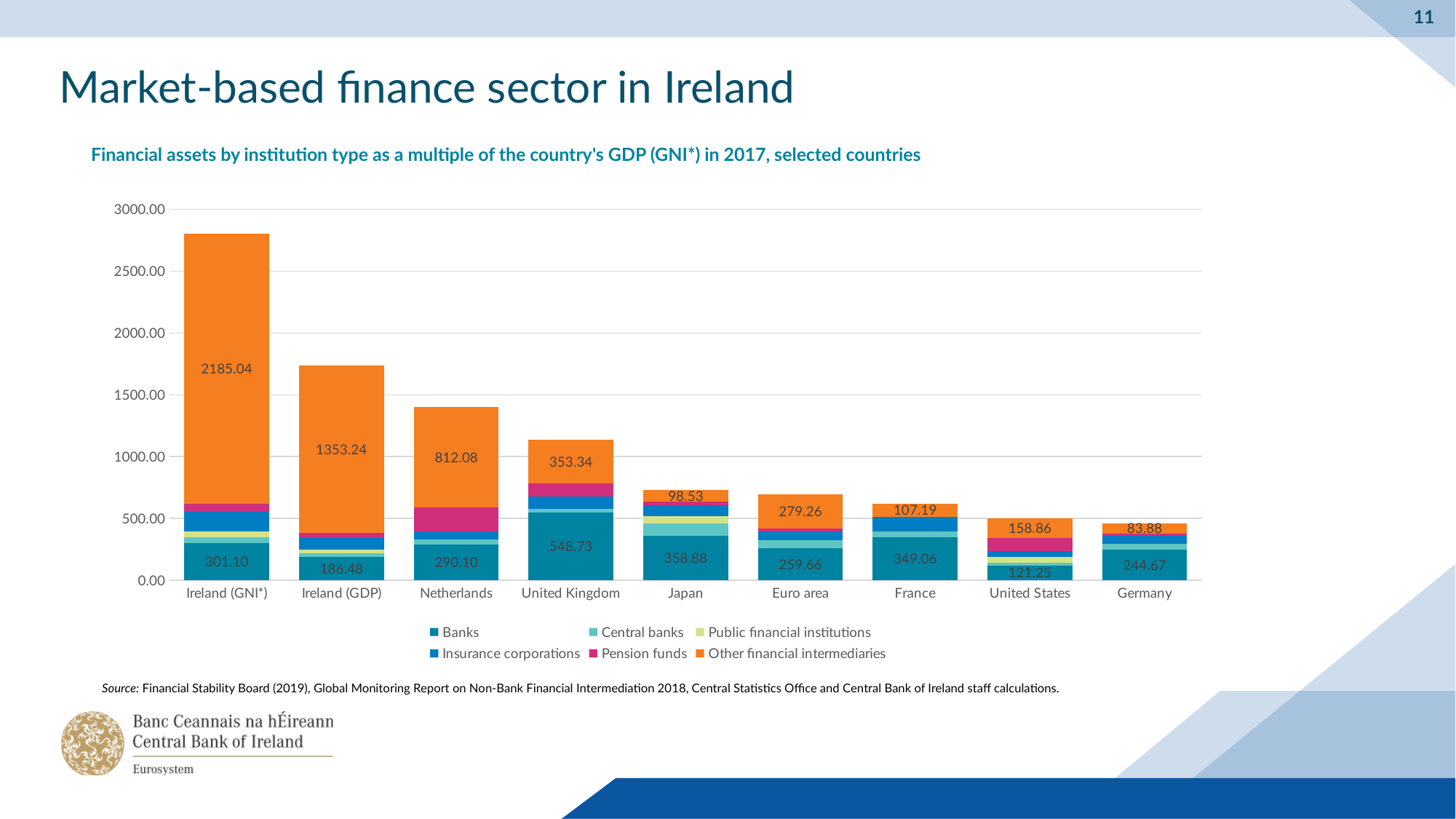

11
# Market-based finance sector in Ireland
Financial assets by institution type as a multiple of the country's GDP (GNI*) in 2017, selected countries

### Chart

| Category | Banks | Central banks | Public financial institutions | Insurance corporations | Pension funds | Other financial intermediaries |
|---|---|---|---|---|---|---|
| Ireland (GNI*) | 301.10225735482277 | 49.5210875874115 | 47.1100415793956 | 154.72262722666616 | 66.75994295752173 | 2185.0407555307884 |
| Ireland (GDP) | 186.478678402179 | 30.669404631719 | 29.1761953908071 | 95.8228320757542 | 41.3457741642006 | 1353.2396466431 |
| Netherlands | 290.097494707898 | 42.4722573816642 | None | 61.7889760600572 | 192.095126901338 | 812.083860724963 |
| United Kingdom | 548.733533630606 | 26.4612261844351 | None | 99.4601592628327 | 108.89986346937 | 353.338144804903 |
| Japan | 358.878278932706 | 99.8052842071054 | 56.8513755451164 | 89.4624921864822 | 28.5609695935214 | 98.5270695392111 |
| Euro area | 259.661583587397 | 65.8470585978921 | None | 69.4926216616057 | 22.6307315245765 | 279.255206282916 |
| France | 349.05980481781 | 47.8075057653581 | None | 116.717858537639 | 0.0 | 107.187692613142 |
| United States | 121.254041390356 | 23.2379816533822 | 46.1319771163394 | 47.69441942087 | 102.53027187807 | 158.859817624568 |
| Germany | 244.674061930225 | 52.9168492500038 | None | 62.0410927421208 | 18.9654802580171 | 83.8823189973493 |
Source: Financial Stability Board (2019), Global Monitoring Report on Non-Bank Financial Intermediation 2018, Central Statistics Office and Central Bank of Ireland staff calculations.